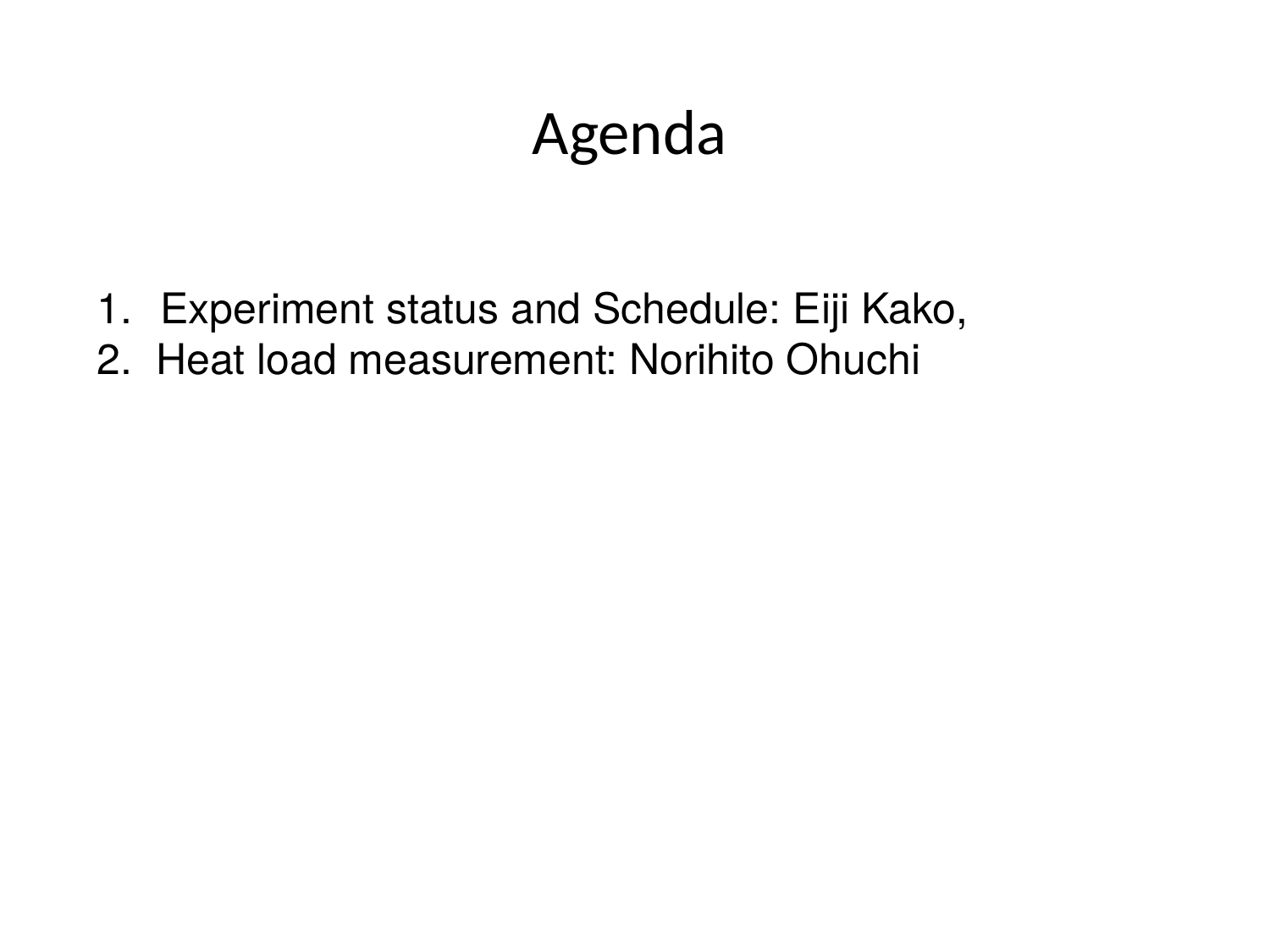

Agenda
Experiment status and Schedule: Eiji Kako,
2.  Heat load measurement: Norihito Ohuchi